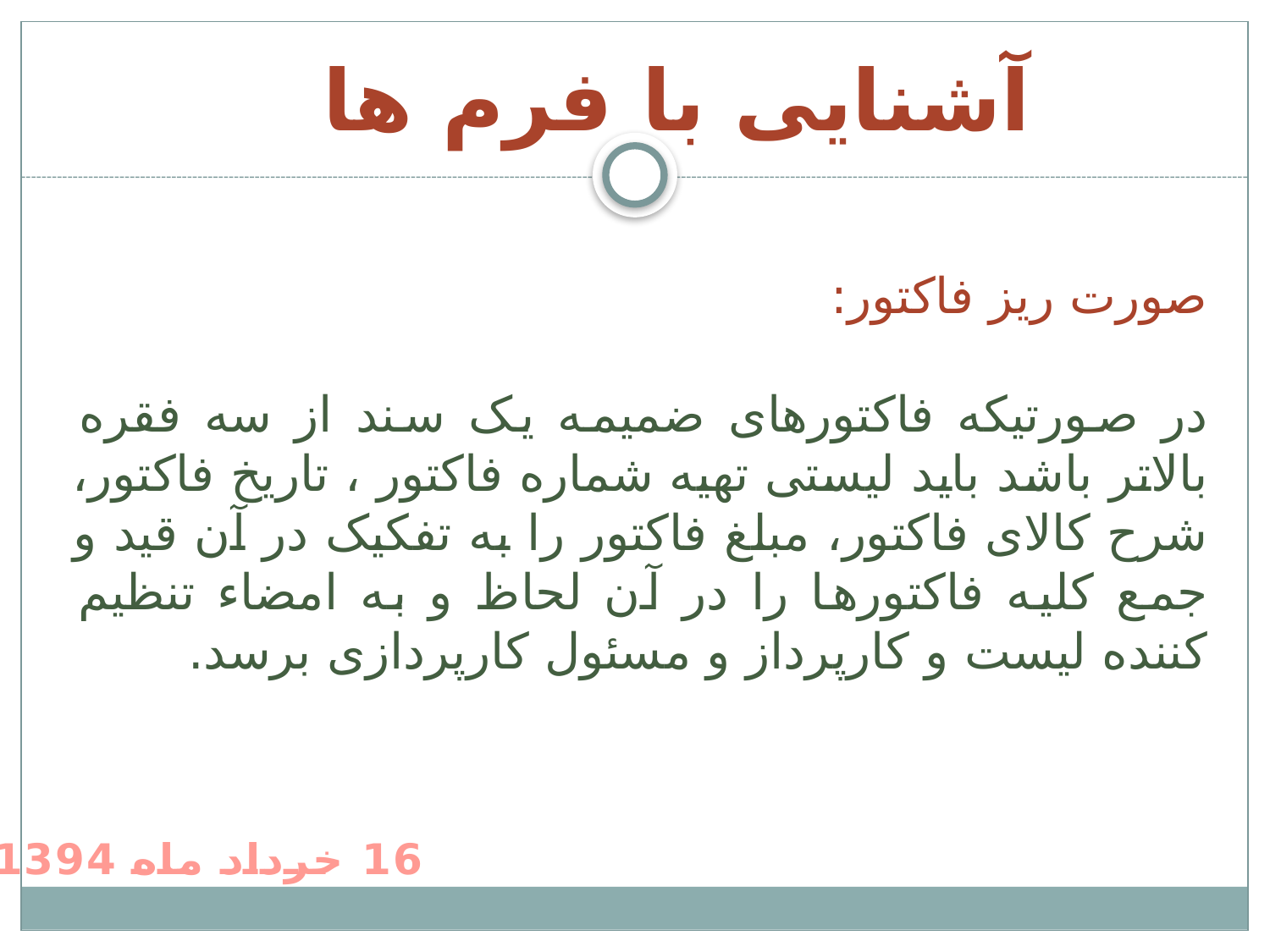

آشنایی با فرم ها
صورت ریز فاکتور:
در صورتیکه فاکتورهای ضمیمه یک سند از سه فقره بالاتر باشد باید لیستی تهیه شماره فاکتور ، تاریخ فاکتور، شرح کالای فاکتور، مبلغ فاکتور را به تفکیک در آن قید و جمع کلیه فاکتورها را در آن لحاظ و به امضاء تنظیم کننده لیست و کارپرداز و مسئول کارپردازی برسد.
16 خرداد ماه 1394